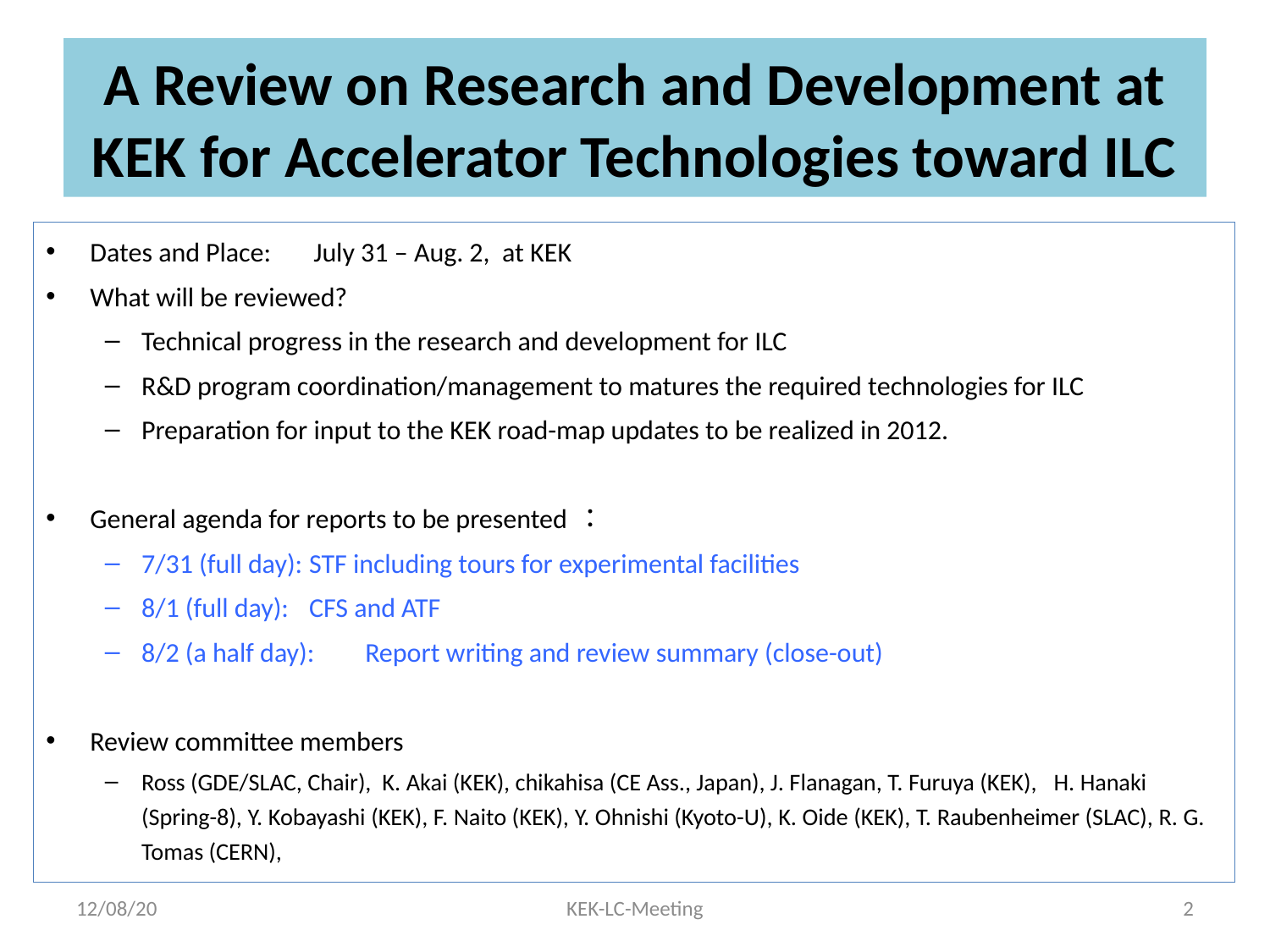

# A Review on Research and Development at KEK for Accelerator Technologies toward ILC
Dates and Place: 		July 31 – Aug. 2,  at KEK
What will be reviewed?
Technical progress in the research and development for ILC
R&D program coordination/management to matures the required technologies for ILC
Preparation for input to the KEK road-map updates to be realized in 2012.

General agenda for reports to be presented ：
7/31 (full day): 	STF including tours for experimental facilities
8/1 (full day):	CFS and ATF
8/2 (a half day): 	Report writing and review summary (close-out)

Review committee members
Ross (GDE/SLAC, Chair),  K. Akai (KEK), chikahisa (CE Ass., Japan), J. Flanagan, T. Furuya (KEK),   H. Hanaki (Spring-8), Y. Kobayashi (KEK), F. Naito (KEK), Y. Ohnishi (Kyoto-U), K. Oide (KEK), T. Raubenheimer (SLAC), R. G. Tomas (CERN),
12/08/20
KEK-LC-Meeting
2